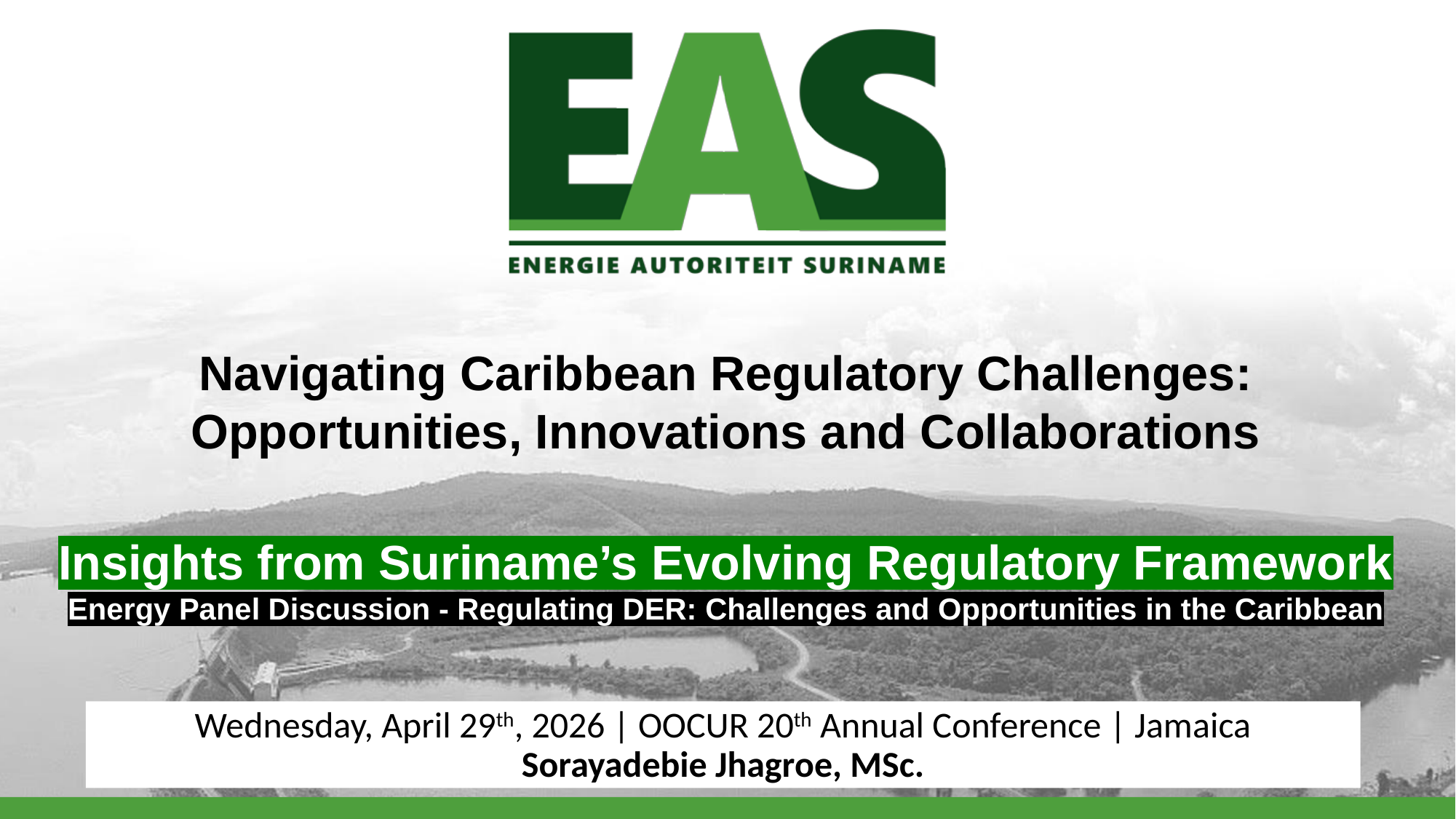

# Navigating Caribbean Regulatory Challenges: Opportunities, Innovations and Collaborations Insights from Suriname’s Evolving Regulatory Framework Energy Panel Discussion - Regulating DER: Challenges and Opportunities in the Caribbean

Wednesday, April 29th, 2026 | OOCUR 20th Annual Conference | Jamaica
Sorayadebie Jhagroe, MSc.